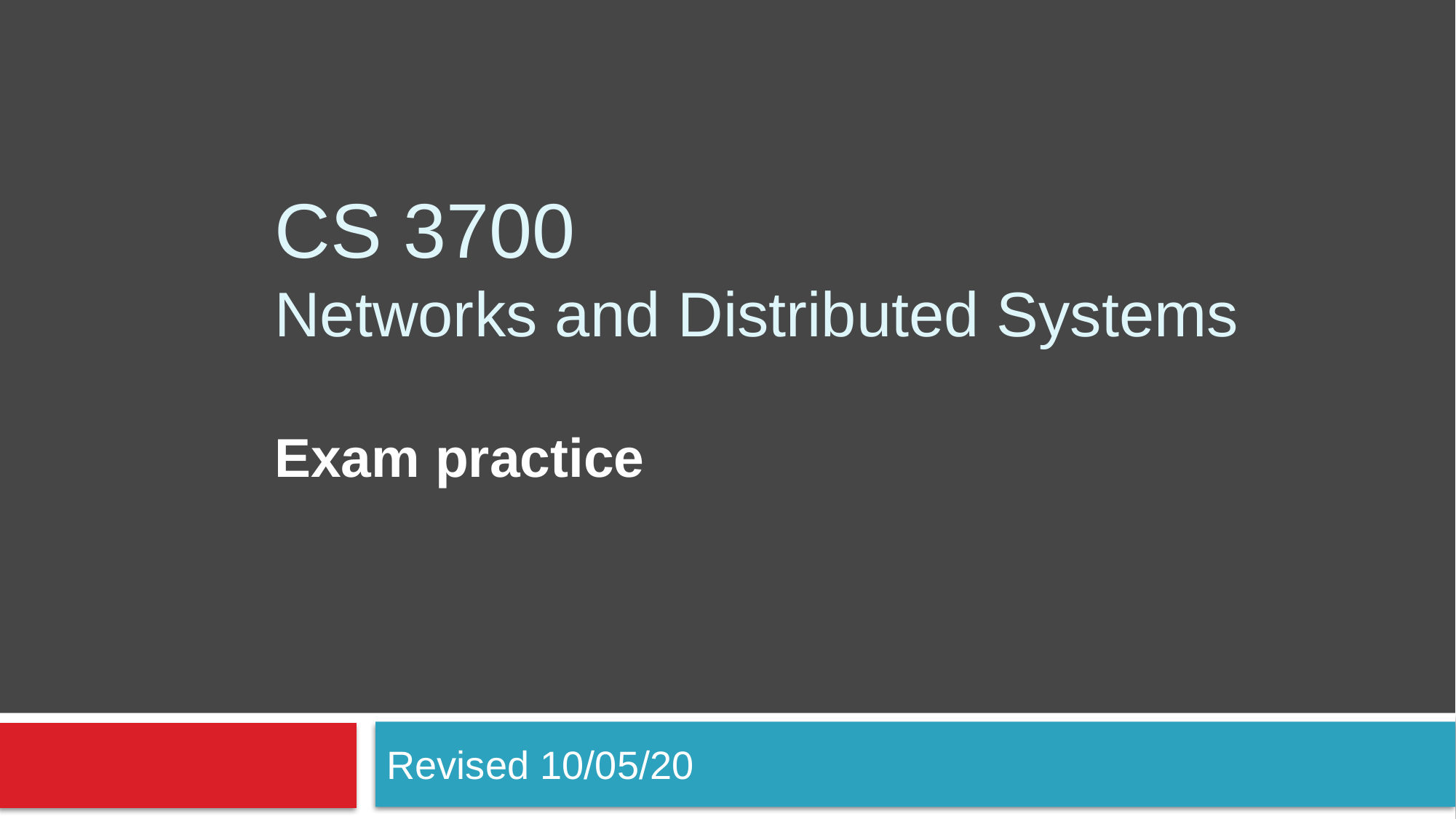

# CS 3700 Networks and Distributed Systems
Exam practice

Revised 10/05/20